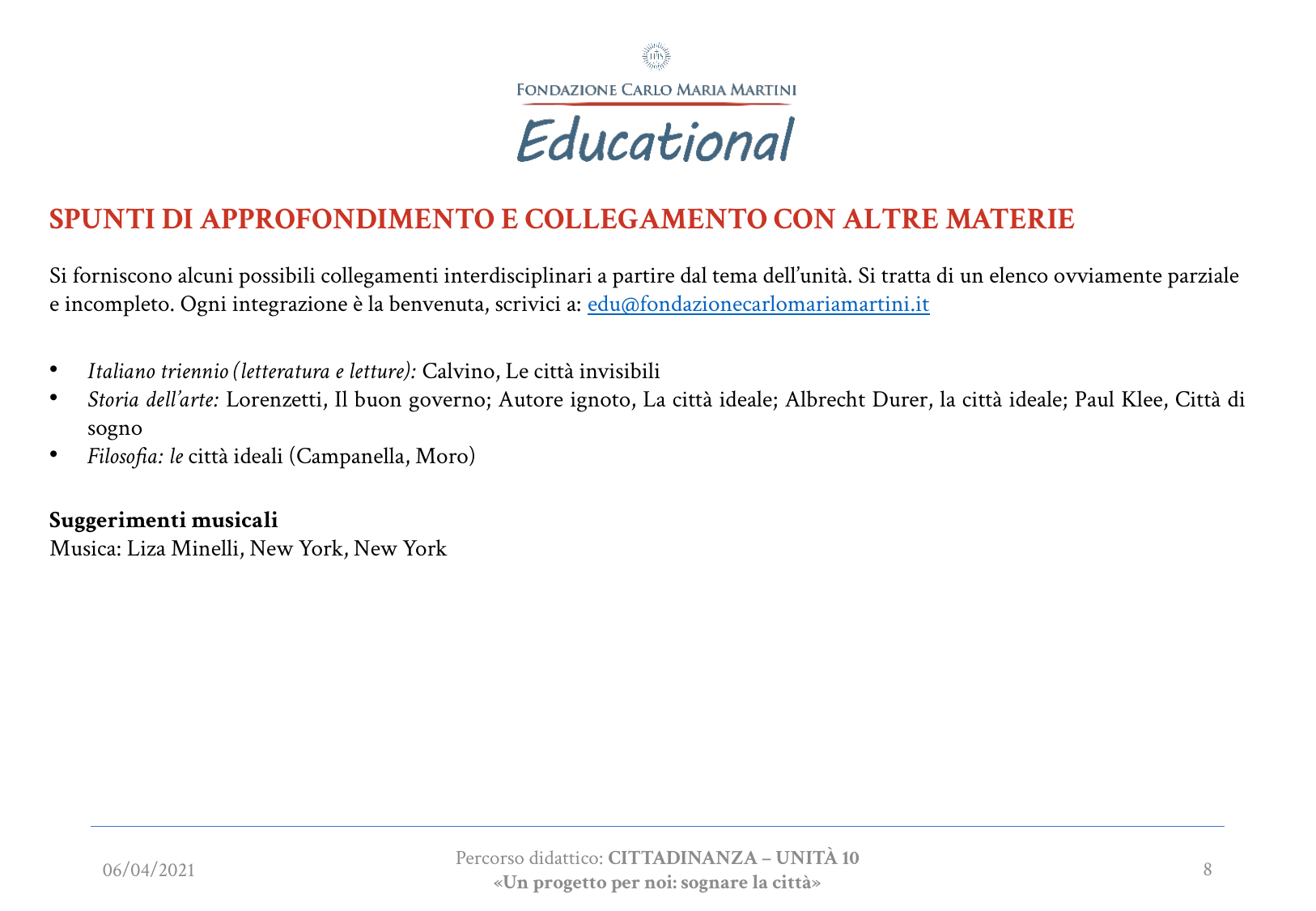

Spunti di approfondimento e collegamento con altre materie

Si forniscono alcuni possibili collegamenti interdisciplinari a partire dal tema dell’unità. Si tratta di un elenco ovviamente parziale e incompleto. Ogni integrazione è la benvenuta, scrivici a: edu@fondazionecarlomariamartini.it

Italiano triennio (letteratura e letture): Calvino, Le città invisibili
Storia dell’arte: Lorenzetti, Il buon governo; Autore ignoto, La città ideale; Albrecht Durer, la città ideale; Paul Klee, Città di sogno
Filosofia: le città ideali (Campanella, Moro)

Suggerimenti musicali
Musica: Liza Minelli, New York, New York

Percorso didattico: CITTADINANZA – unità 10 «Un progetto per noi: sognare la città»
06/04/2021
8